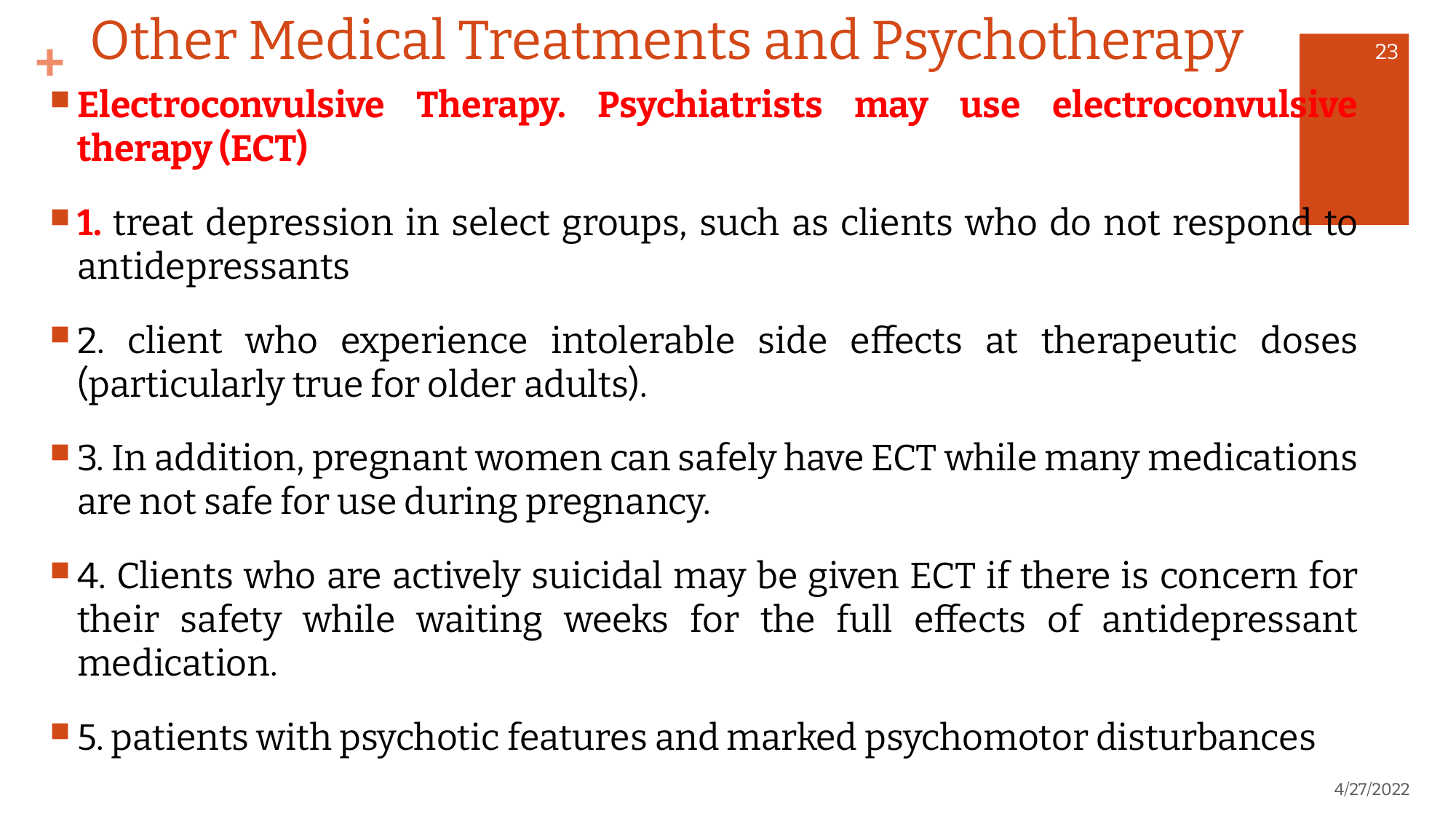

# Other Medical Treatments and Psychotherapy
23
Electroconvulsive Therapy. Psychiatrists may use electroconvulsive therapy (ECT)
1. treat depression in select groups, such as clients who do not respond to antidepressants
2. client who experience intolerable side effects at therapeutic doses (particularly true for older adults).
3. In addition, pregnant women can safely have ECT while many medications are not safe for use during pregnancy.
4. Clients who are actively suicidal may be given ECT if there is concern for their safety while waiting weeks for the full effects of antidepressant medication.
5. patients with psychotic features and marked psychomotor disturbances
4/27/2022